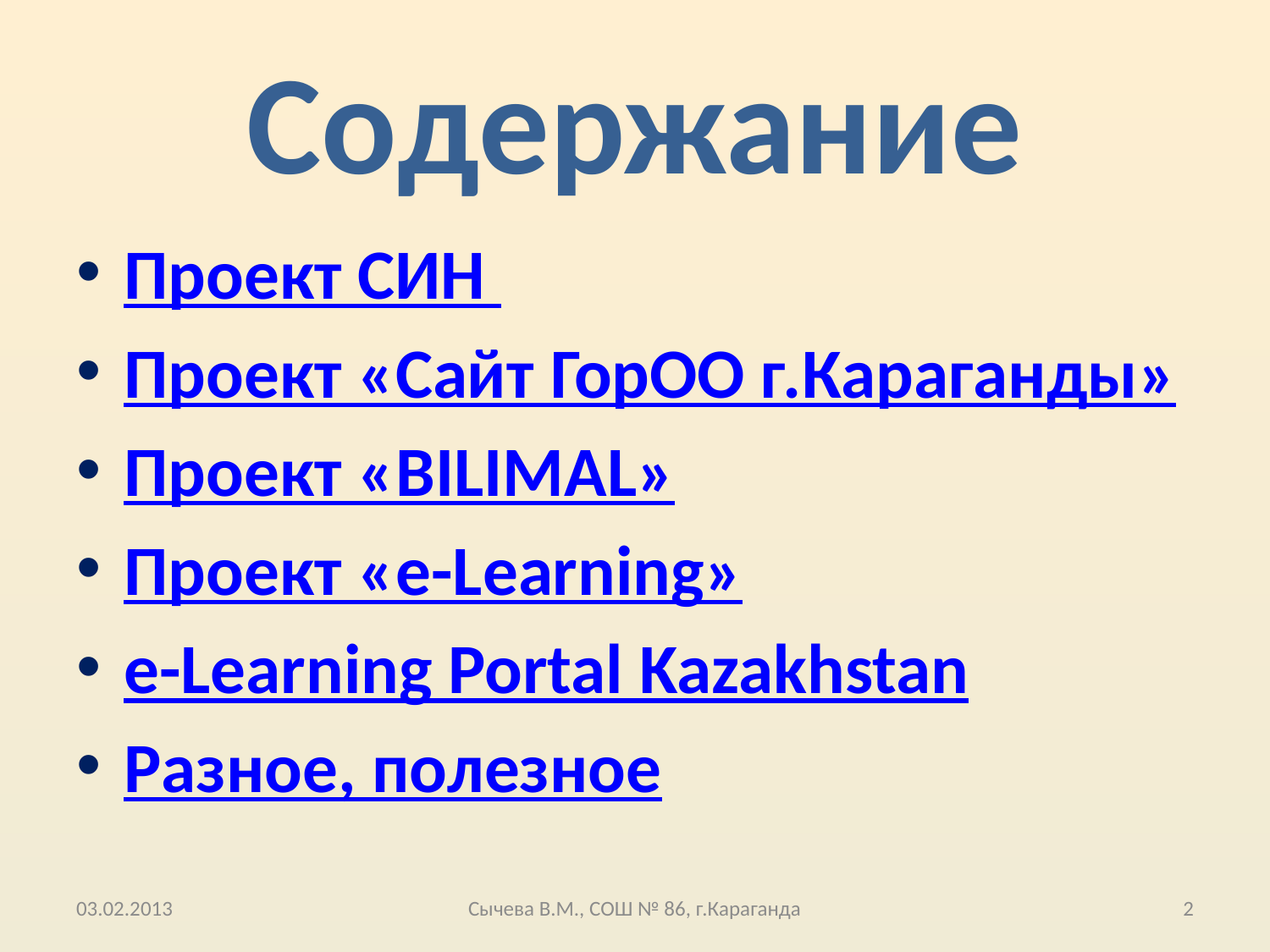

# Содержание
Проект СИН
Проект «Сайт ГорОО г.Караганды»
Проект «BILIMAL»
Проект «e-Learning»
e-Learning Portal Kazakhstan
Разное, полезное

03.02.2013
Сычева В.М., СОШ № 86, г.Караганда
2